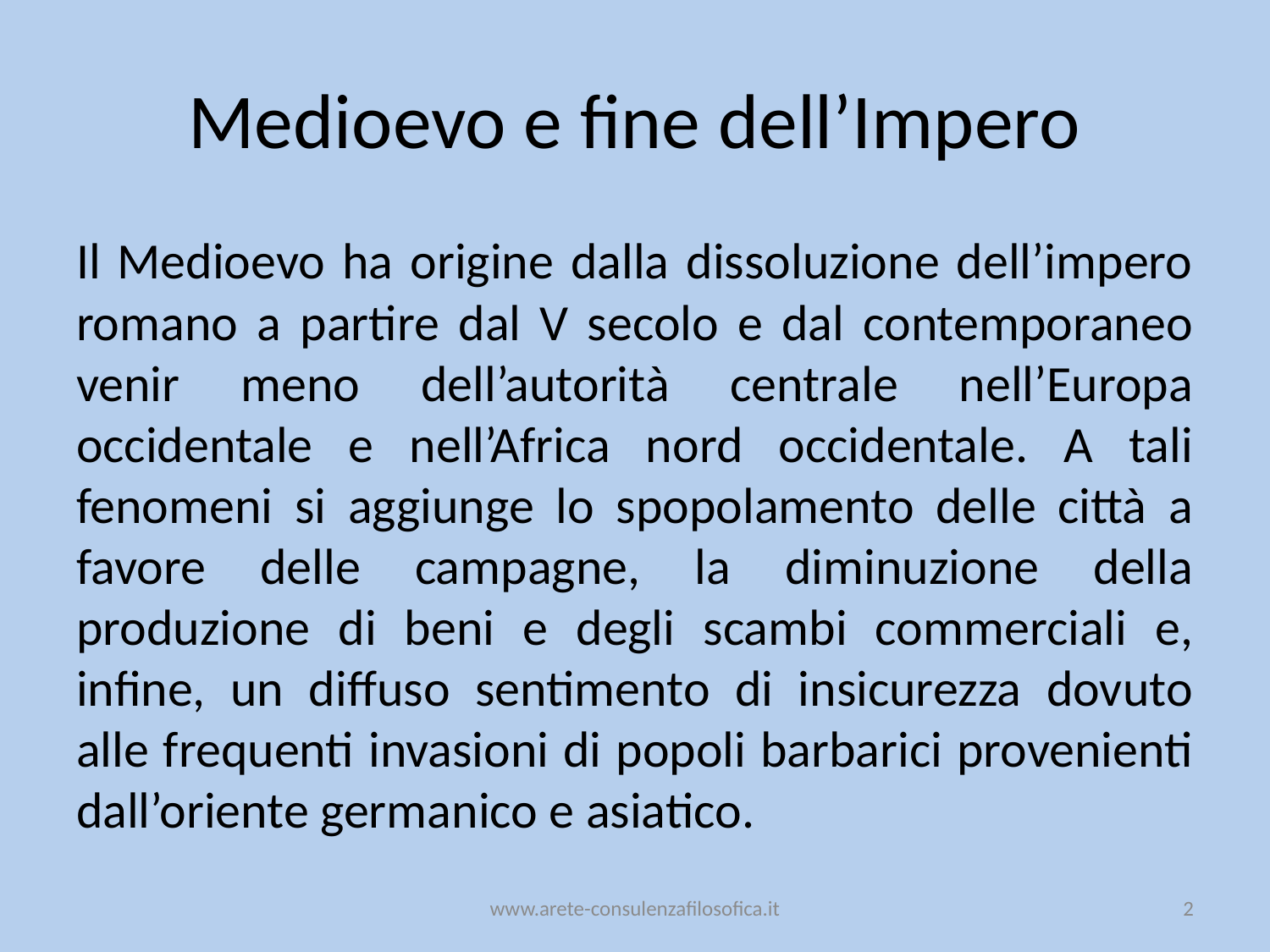

# Medioevo e fine dell’Impero
Il Medioevo ha origine dalla dissoluzione dell’impero romano a partire dal V secolo e dal contemporaneo venir meno dell’autorità centrale nell’Europa occidentale e nell’Africa nord occidentale. A tali fenomeni si aggiunge lo spopolamento delle città a favore delle campagne, la diminuzione della produzione di beni e degli scambi commerciali e, infine, un diffuso sentimento di insicurezza dovuto alle frequenti invasioni di popoli barbarici provenienti dall’oriente germanico e asiatico.
www.arete-consulenzafilosofica.it
2